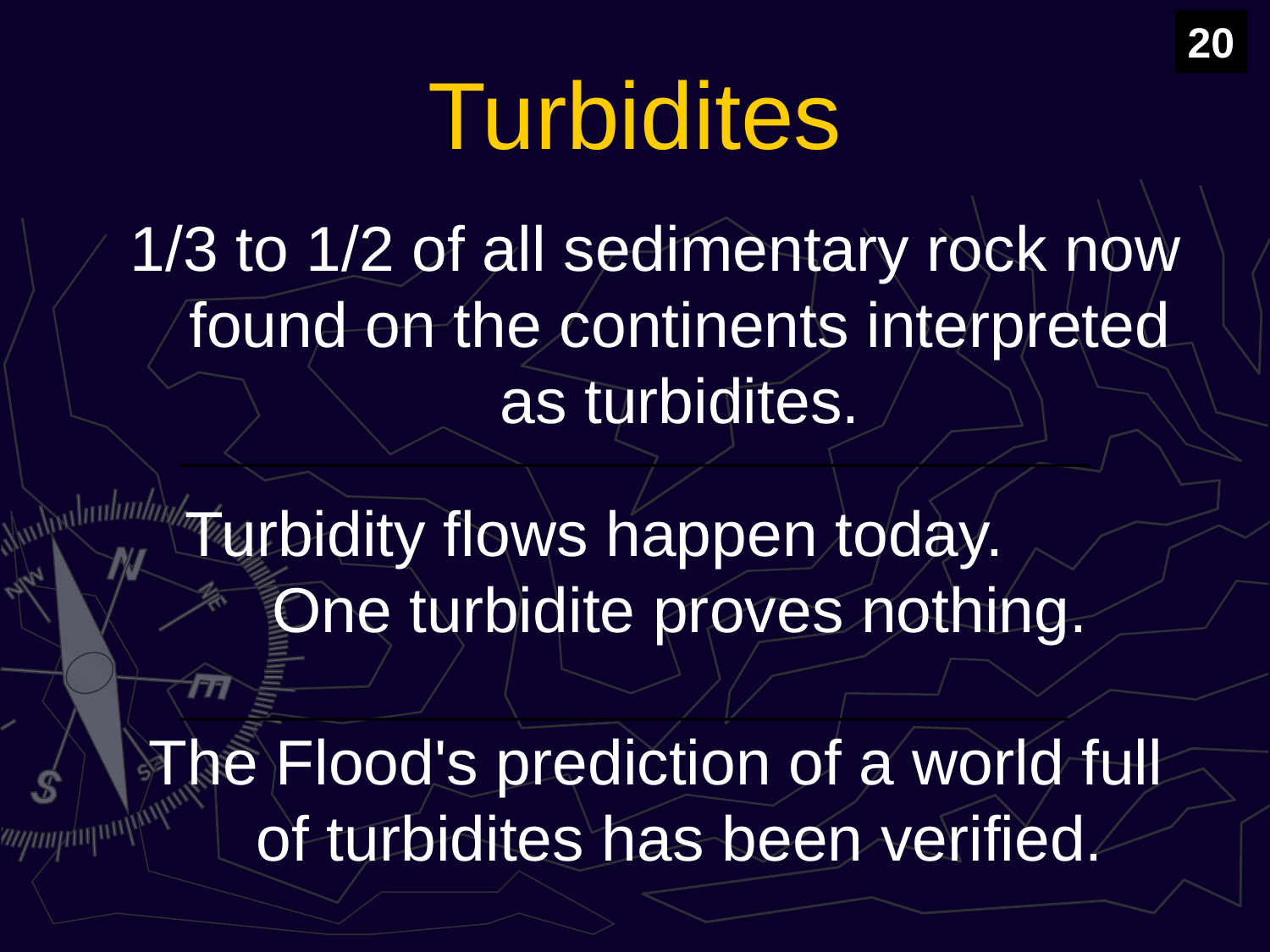

20
# Turbidites
1/3 to 1/2 of all sedimentary rock now found on the continents interpreted as turbidites.
  Turbidity flows happen today.          One turbidite proves nothing.

The Flood's prediction of a world full of turbidites has been verified.